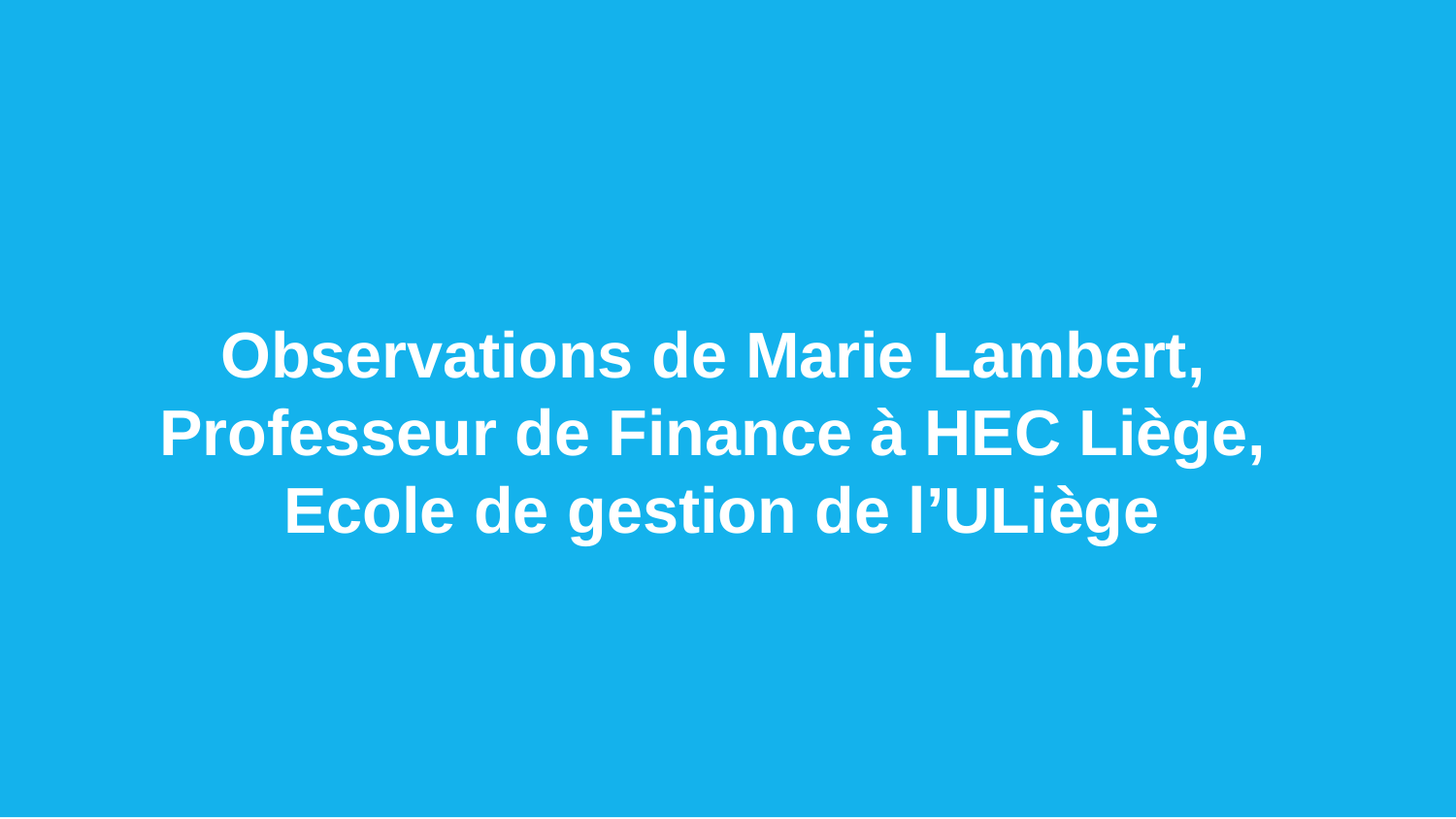

Observations de Marie Lambert,
Professeur de Finance à HEC Liège,
Ecole de gestion de l’ULiège